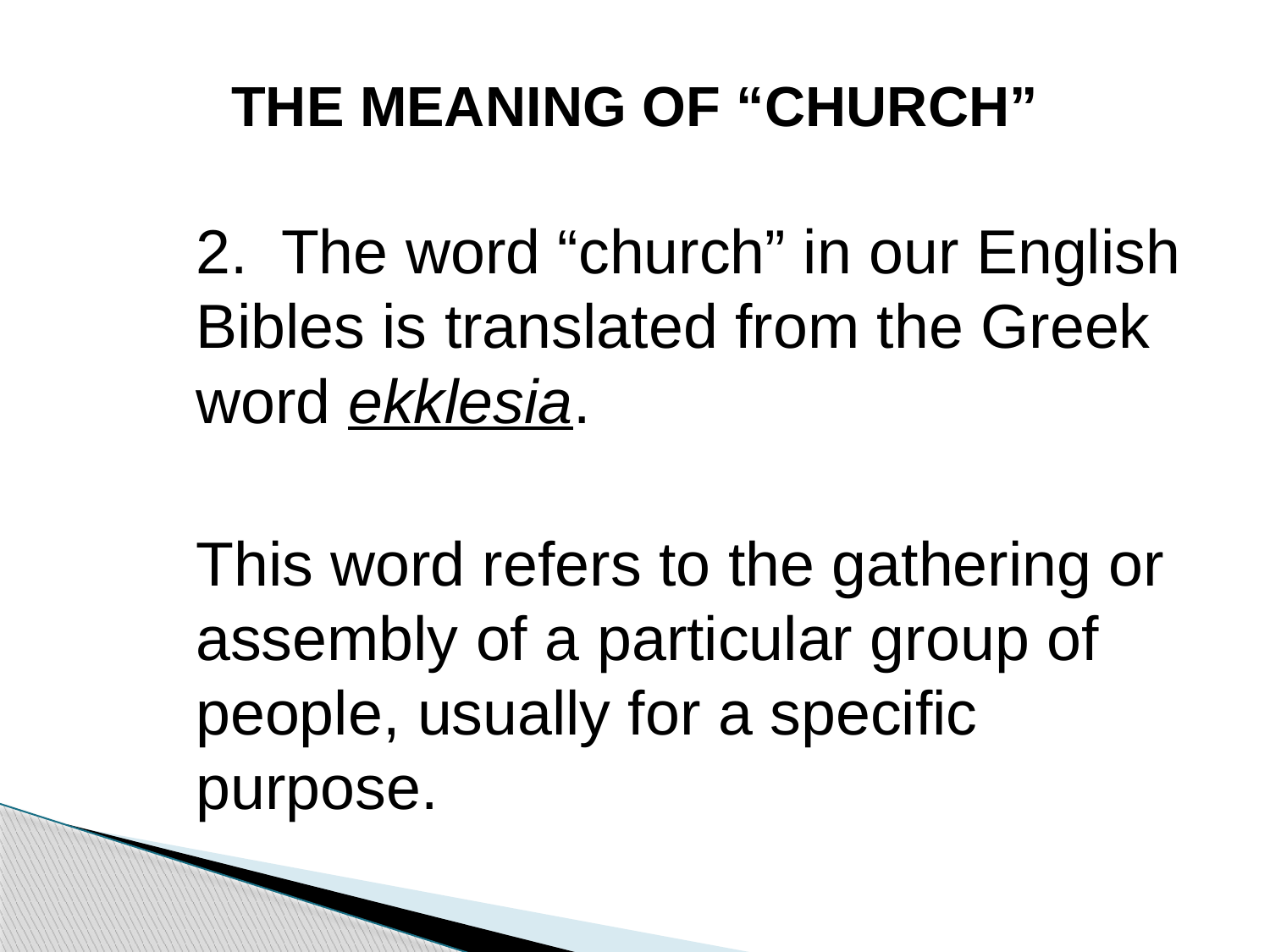

# THE MEANING OF “CHURCH”
2.  The word “church” in our English Bibles is translated from the Greek word ekklesia.

This word refers to the gathering or assembly of a particular group of people, usually for a specific purpose.